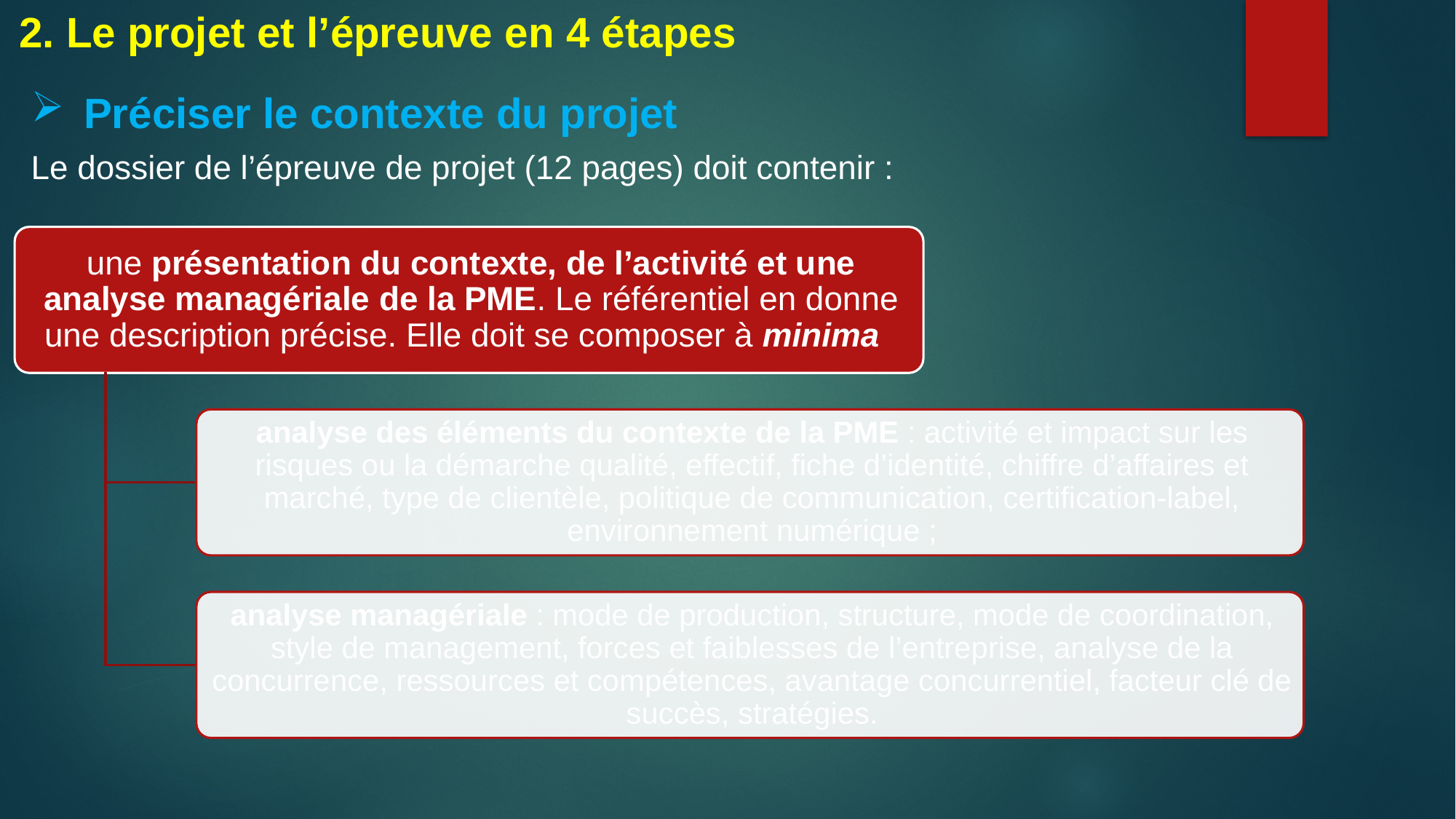

2. Le projet et l’épreuve en 4 étapes
 Préciser le contexte du projet
Le dossier de l’épreuve de projet (12 pages) doit contenir :
une présentation du contexte, de l’activité et une analyse managériale de la PME. Le référentiel en donne une description précise. Elle doit se composer à minima
analyse des éléments du contexte de la PME : activité et impact sur les risques ou la démarche qualité, effectif, fiche d’identité, chiffre d’affaires et marché, type de clientèle, politique de communication, certification-label, environnement numérique ;
analyse managériale : mode de production, structure, mode de coordination, style de management, forces et faiblesses de l’entreprise, analyse de la concurrence, ressources et compétences, avantage concurrentiel, facteur clé de succès, stratégies.